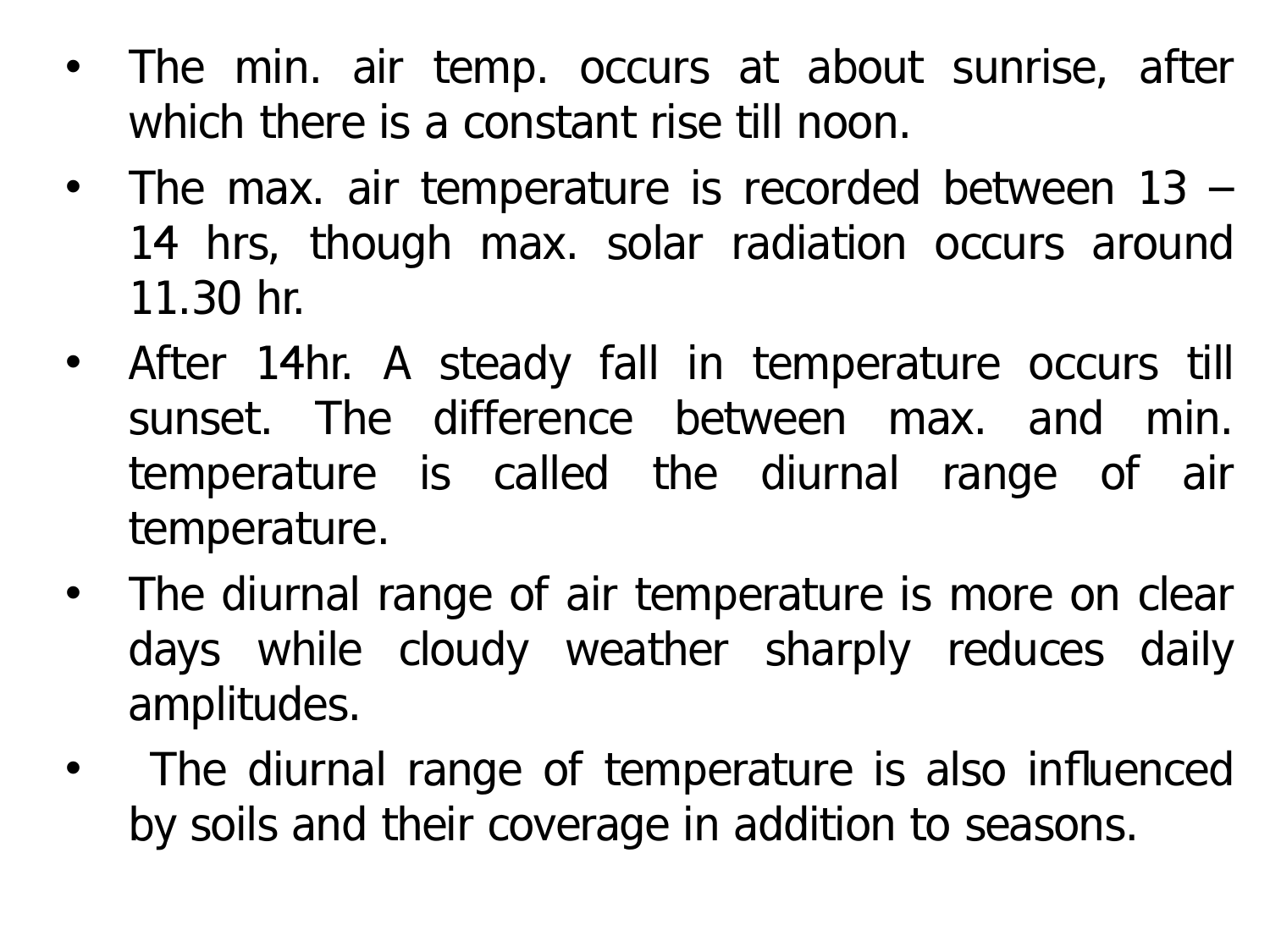

The min. air temp. occurs at about sunrise, after which there is a constant rise till noon.
The max. air temperature is recorded between 13 – 14 hrs, though max. solar radiation occurs around 11.30 hr.
After 14hr. A steady fall in temperature occurs till sunset. The difference between max. and min. temperature is called the diurnal range of air temperature.
The diurnal range of air temperature is more on clear days while cloudy weather sharply reduces daily amplitudes.
 The diurnal range of temperature is also influenced by soils and their coverage in addition to seasons.